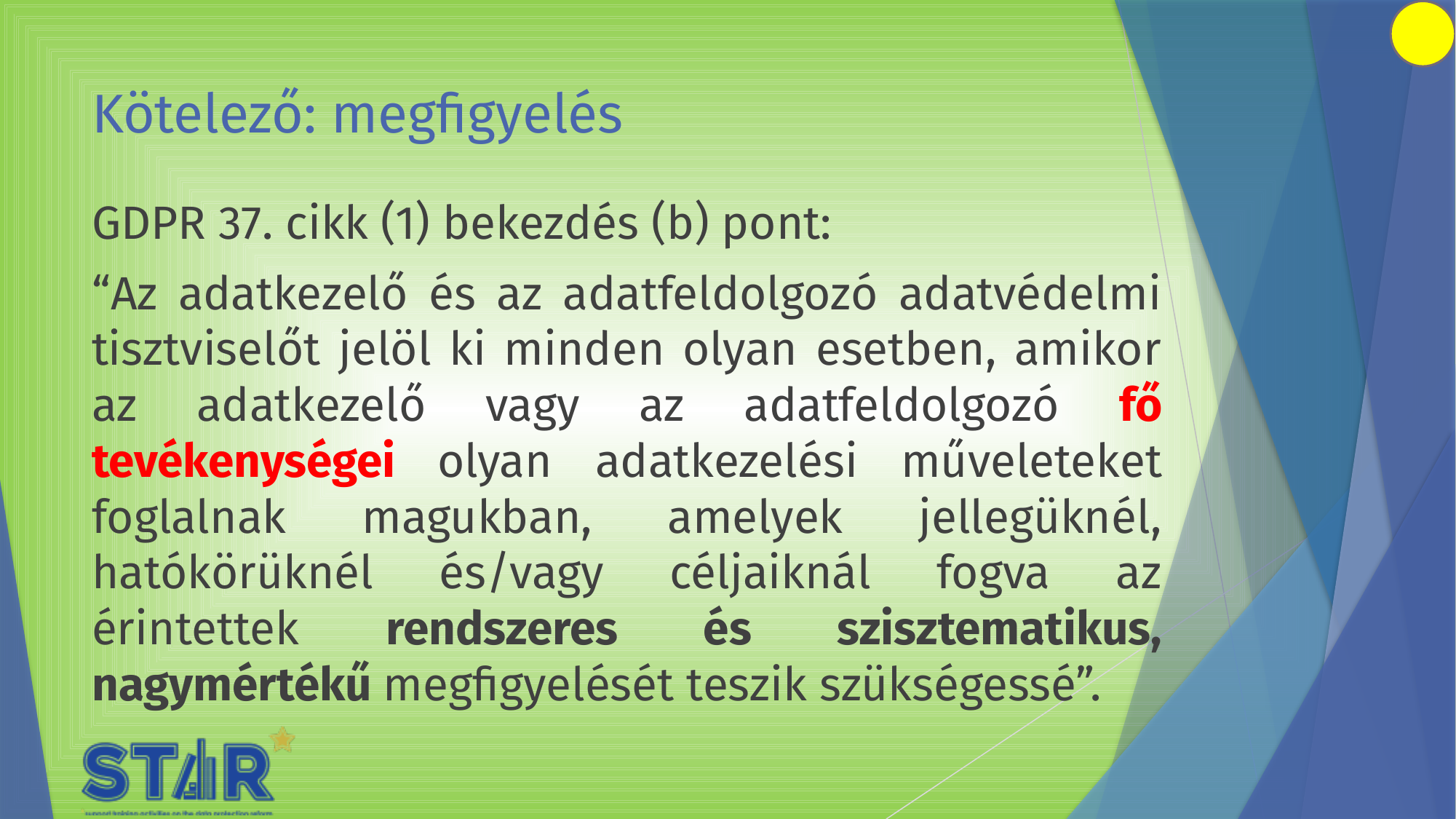

# Kötelező: megfigyelés
GDPR 37. cikk (1) bekezdés (b) pont:
“Az adatkezelő és az adatfeldolgozó adatvédelmi tisztviselőt jelöl ki minden olyan esetben, amikor az adatkezelő vagy az adatfeldolgozó fő tevékenységei olyan adatkezelési műveleteket foglalnak magukban, amelyek jellegüknél, hatókörüknél és/vagy céljaiknál fogva az érintettek rendszeres és szisztematikus, nagymértékű megfigyelését teszik szükségessé”.